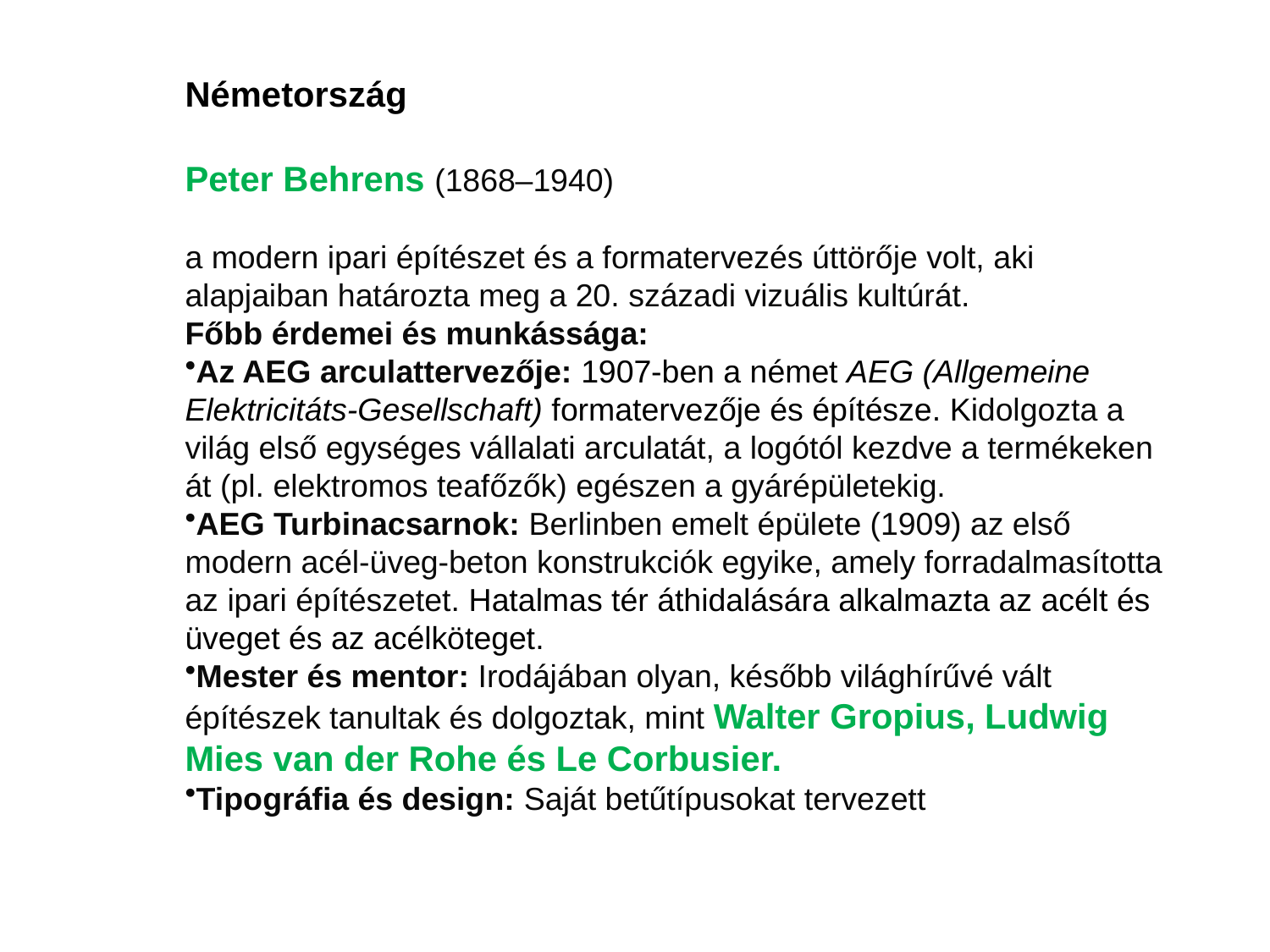

Németország

Peter Behrens (1868–1940)

a modern ipari építészet és a formatervezés úttörője volt, aki alapjaiban határozta meg a 20. századi vizuális kultúrát.
Főbb érdemei és munkássága:
Az AEG arculattervezője: 1907-ben a német AEG (Allgemeine Elektricitáts-Gesellschaft) formatervezője és építésze. Kidolgozta a világ első egységes vállalati arculatát, a logótól kezdve a termékeken át (pl. elektromos teafőzők) egészen a gyárépületekig.
AEG Turbinacsarnok: Berlinben emelt épülete (1909) az első modern acél-üveg-beton konstrukciók egyike, amely forradalmasította az ipari építészetet. Hatalmas tér áthidalására alkalmazta az acélt és üveget és az acélköteget.
Mester és mentor: Irodájában olyan, később világhírűvé vált építészek tanultak és dolgoztak, mint Walter Gropius, Ludwig Mies van der Rohe és Le Corbusier.
Tipográfia és design: Saját betűtípusokat tervezett